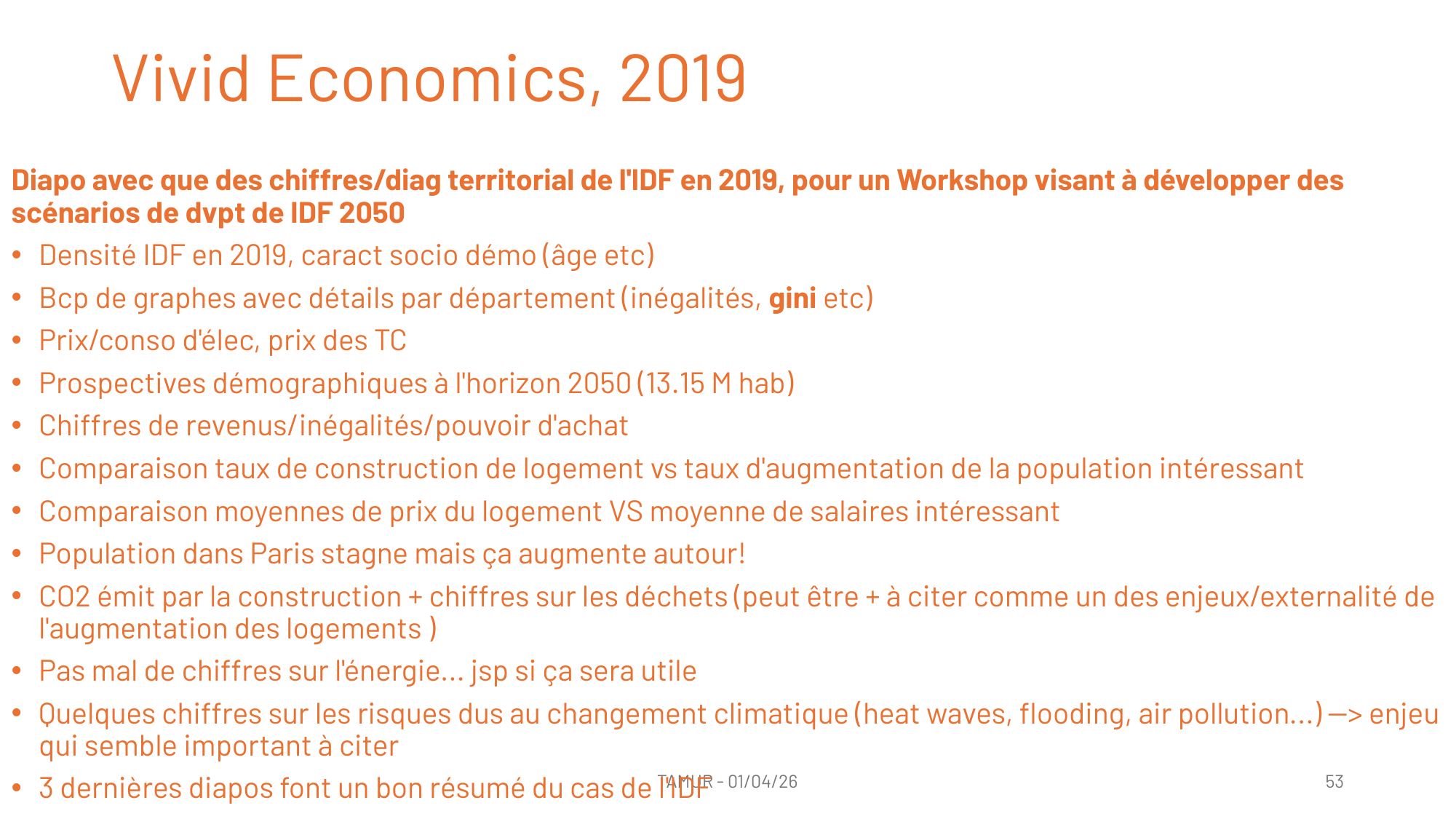

# Vivid Economics, 2019
Diapo avec que des chiffres/diag territorial de l'IDF en 2019, pour un Workshop visant à développer des scénarios de dvpt de IDF 2050
Densité IDF en 2019, caract socio démo (âge etc)
Bcp de graphes avec détails par département (inégalités, gini etc)
Prix/conso d'élec, prix des TC
Prospectives démographiques à l'horizon 2050 (13.15 M hab)
Chiffres de revenus/inégalités/pouvoir d'achat
Comparaison taux de construction de logement vs taux d'augmentation de la population intéressant
Comparaison moyennes de prix du logement VS moyenne de salaires intéressant
Population dans Paris stagne mais ça augmente autour!
CO2 émit par la construction + chiffres sur les déchets (peut être + à citer comme un des enjeux/externalité de l'augmentation des logements )
Pas mal de chiffres sur l'énergie... jsp si ça sera utile
Quelques chiffres sur les risques dus au changement climatique (heat waves, flooding, air pollution...) --> enjeu qui semble important à citer
3 dernières diapos font un bon résumé du cas de l'IDF
TAMUR - 01/04/26
53